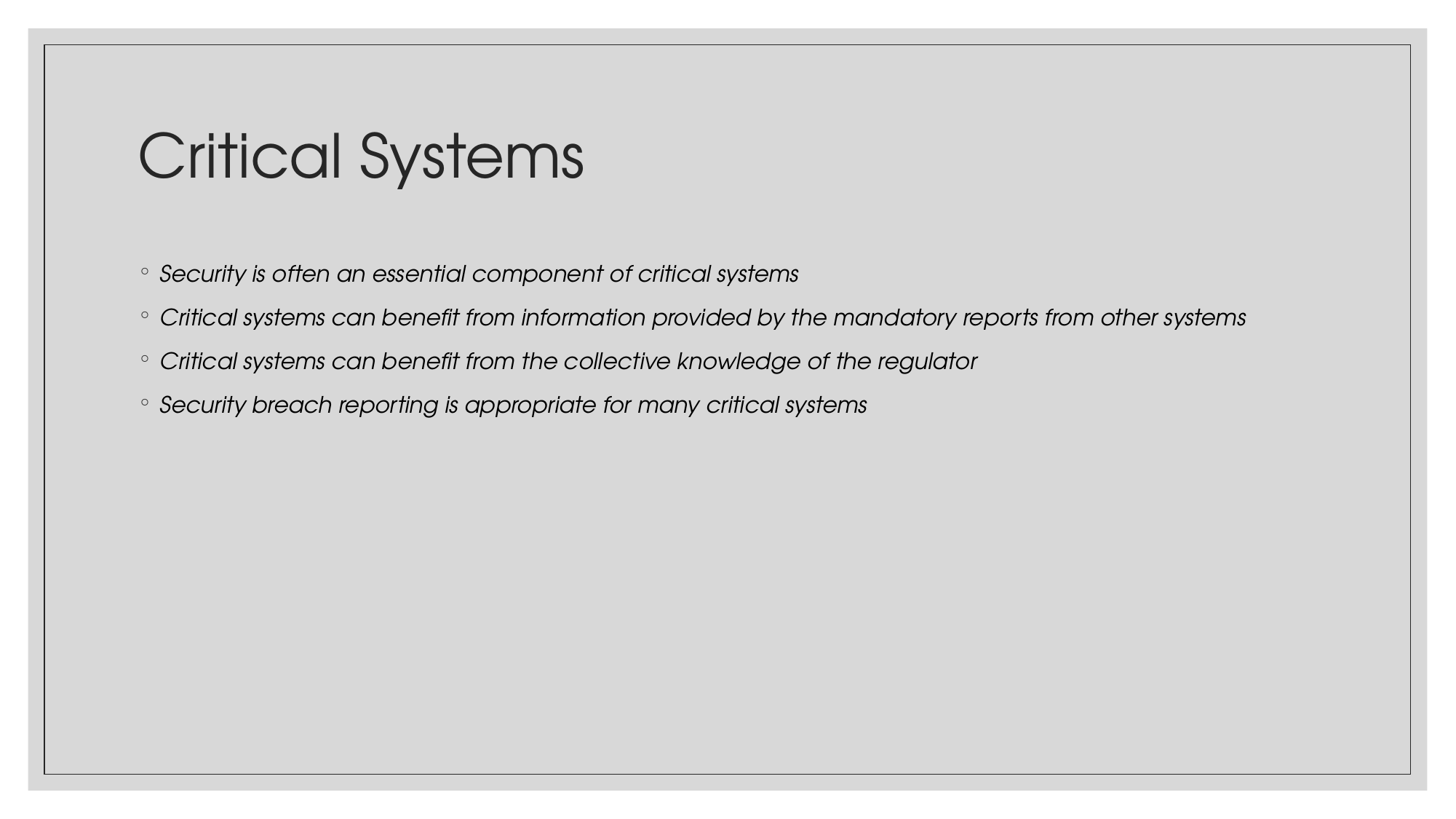

# Critical Systems
Security is often an essential component of critical systems
Critical systems can benefit from information provided by the mandatory reports from other systems
Critical systems can benefit from the collective knowledge of the regulator
Security breach reporting is appropriate for many critical systems